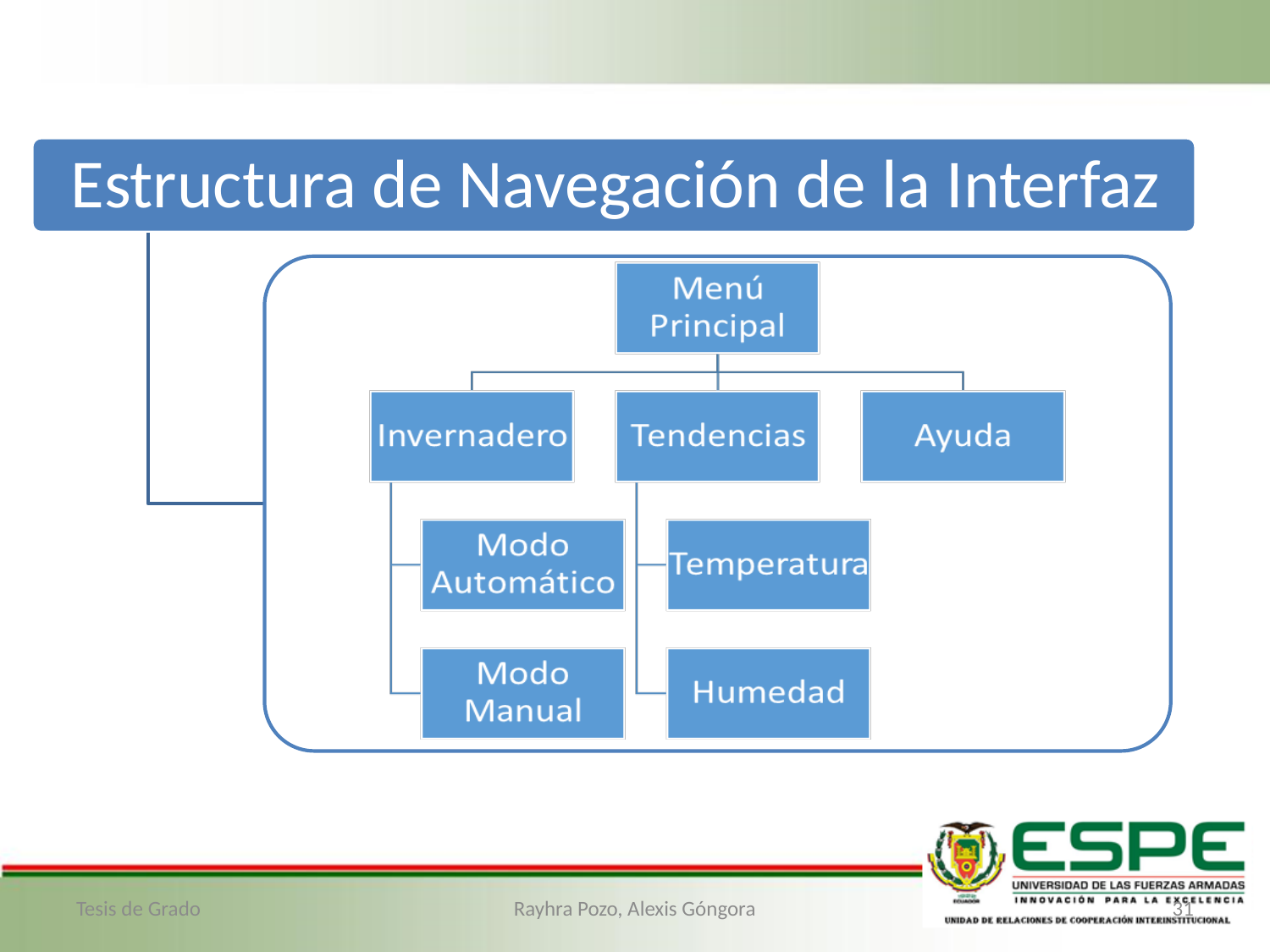

Estructura de Navegación de la Interfaz

Tesis de Grado
Rayhra Pozo, Alexis Góngora
31